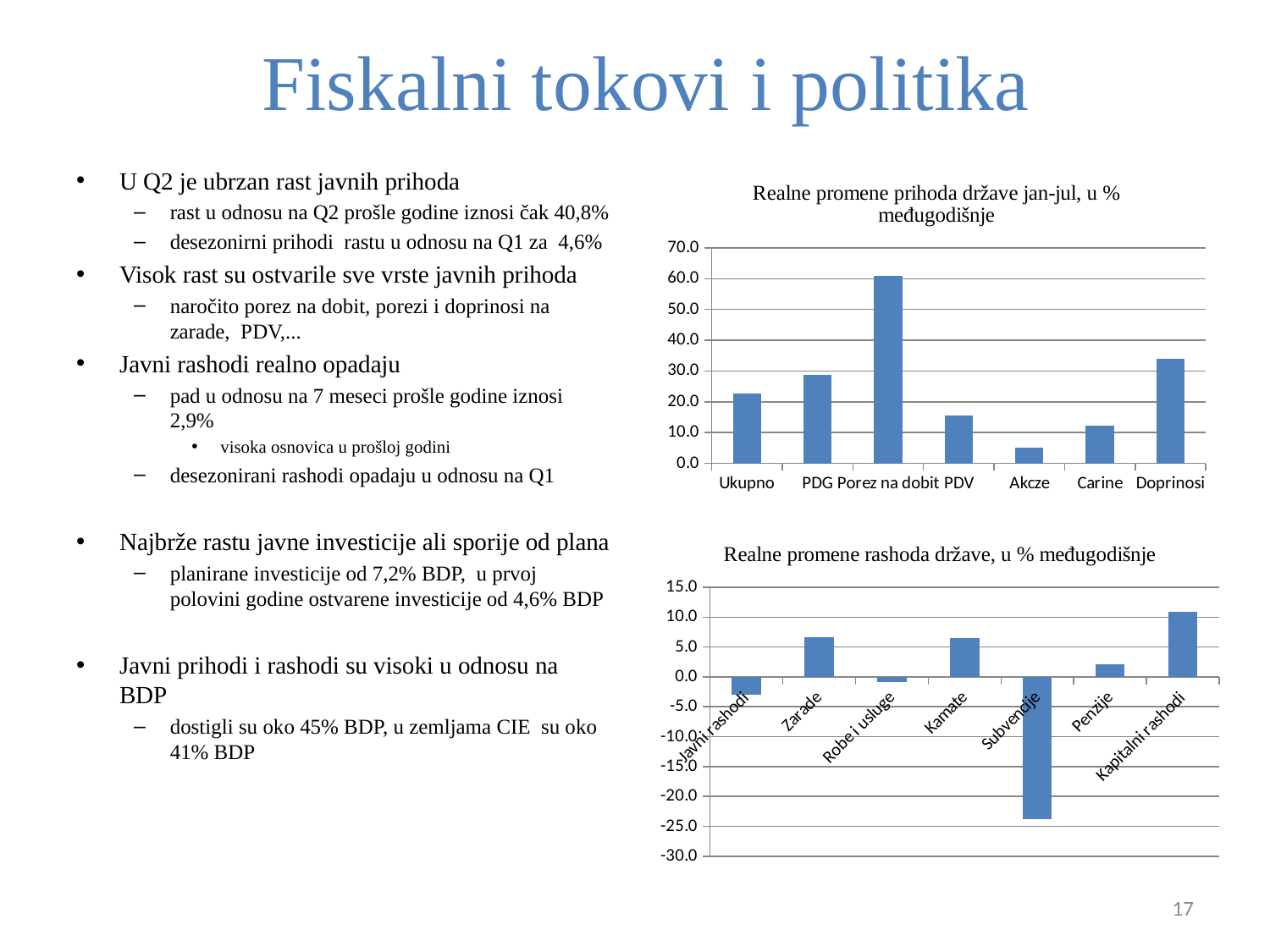

# Fiskalni tokovi i politika
U Q2 je ubrzan rast javnih prihoda
rast u odnosu na Q2 prošle godine iznosi čak 40,8%
desezonirni prihodi  rastu u odnosu na Q1 za  4,6%
Visok rast su ostvarile sve vrste javnih prihoda
naročito porez na dobit, porezi i doprinosi na zarade,  PDV,...
Javni rashodi realno opadaju
pad u odnosu na 7 meseci prošle godine iznosi 2,9%
visoka osnovica u prošloj godini
desezonirani rashodi opadaju u odnosu na Q1

Najbrže rastu javne investicije ali sporije od plana
planirane investicije od 7,2% BDP,  u prvoj polovini godine ostvarene investicije od 4,6% BDP

Javni prihodi i rashodi su visoki u odnosu na BDP
dostigli su oko 45% BDP, u zemljama CIE  su oko 41% BDP

### Chart: Realne promene prihoda države jan-jul, u % međugodišnje

| Category | Realne promene prihoda države, u % međugodišnje |
|---|---|
| Ukupno | 22.72359107139569 |
| PDG | 28.71542082221339 |
| Porez na dobit | 60.89433407161555 |
| PDV | 15.62656934107973 |
| Akcze | 5.024081804636805 |
| Carine | 12.121845202923893 |
| Doprinosi | 33.92346620947697 |

### Chart: Realne promene rashoda države, u % međugodišnje

| Category | Realne promene rashoda države, u % međugodišnje |
|---|---|
| Javni rashodi | -2.9307410400246283 |
| Zarade | 6.62203681262647 |
| Robe i usluge | -0.8224696007229252 |
| Kamate | 6.517912854887068 |
| Subvencije | -23.84105860948884 |
| Penzije | 2.058396541785301 |
| Kapitalni rashodi | 10.880183471126784 |
17